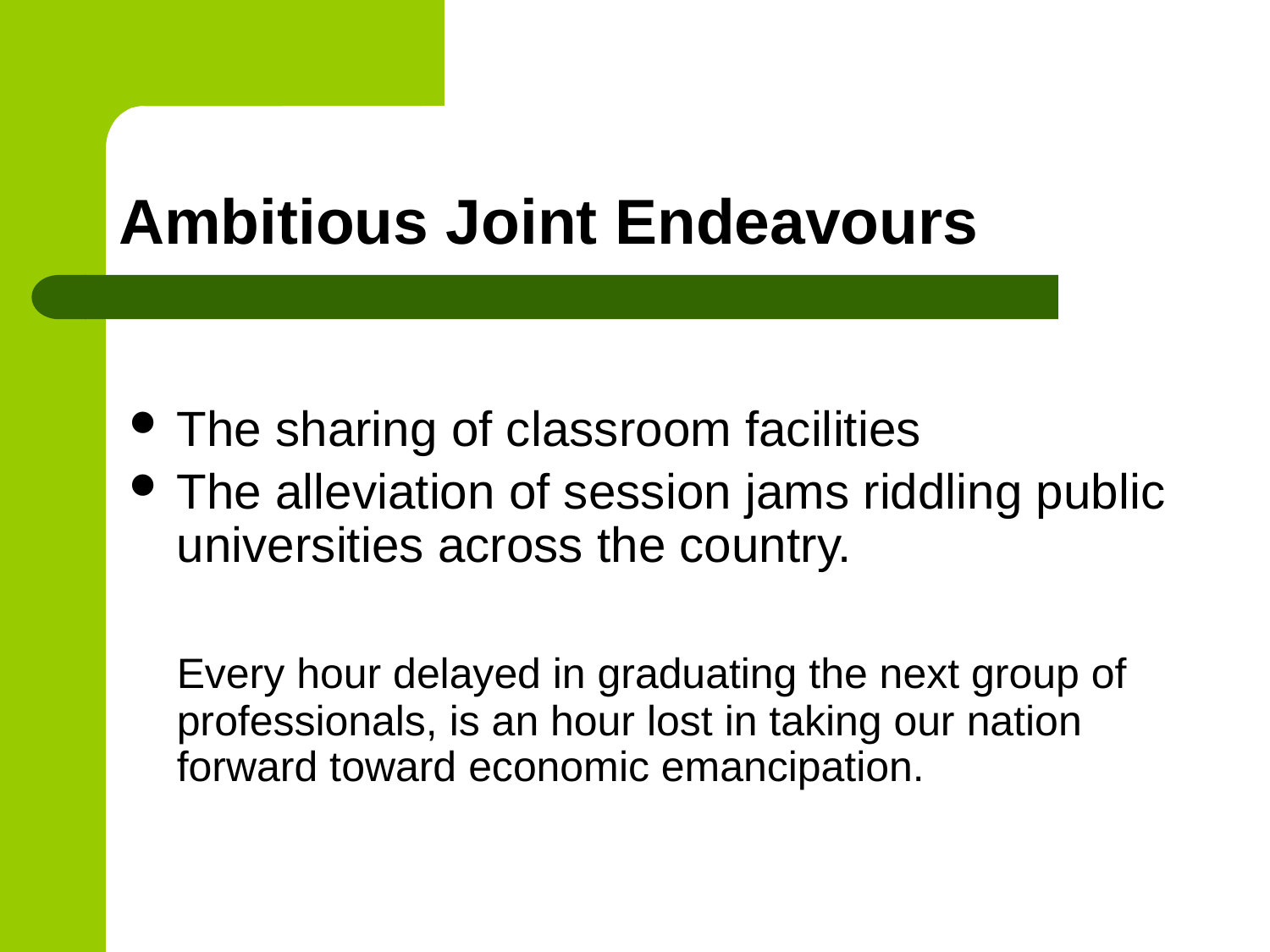

# Ambitious Joint Endeavours

The sharing of classroom facilities
The alleviation of session jams riddling public universities across the country.

	Every hour delayed in graduating the next group of professionals, is an hour lost in taking our nation forward toward economic emancipation.